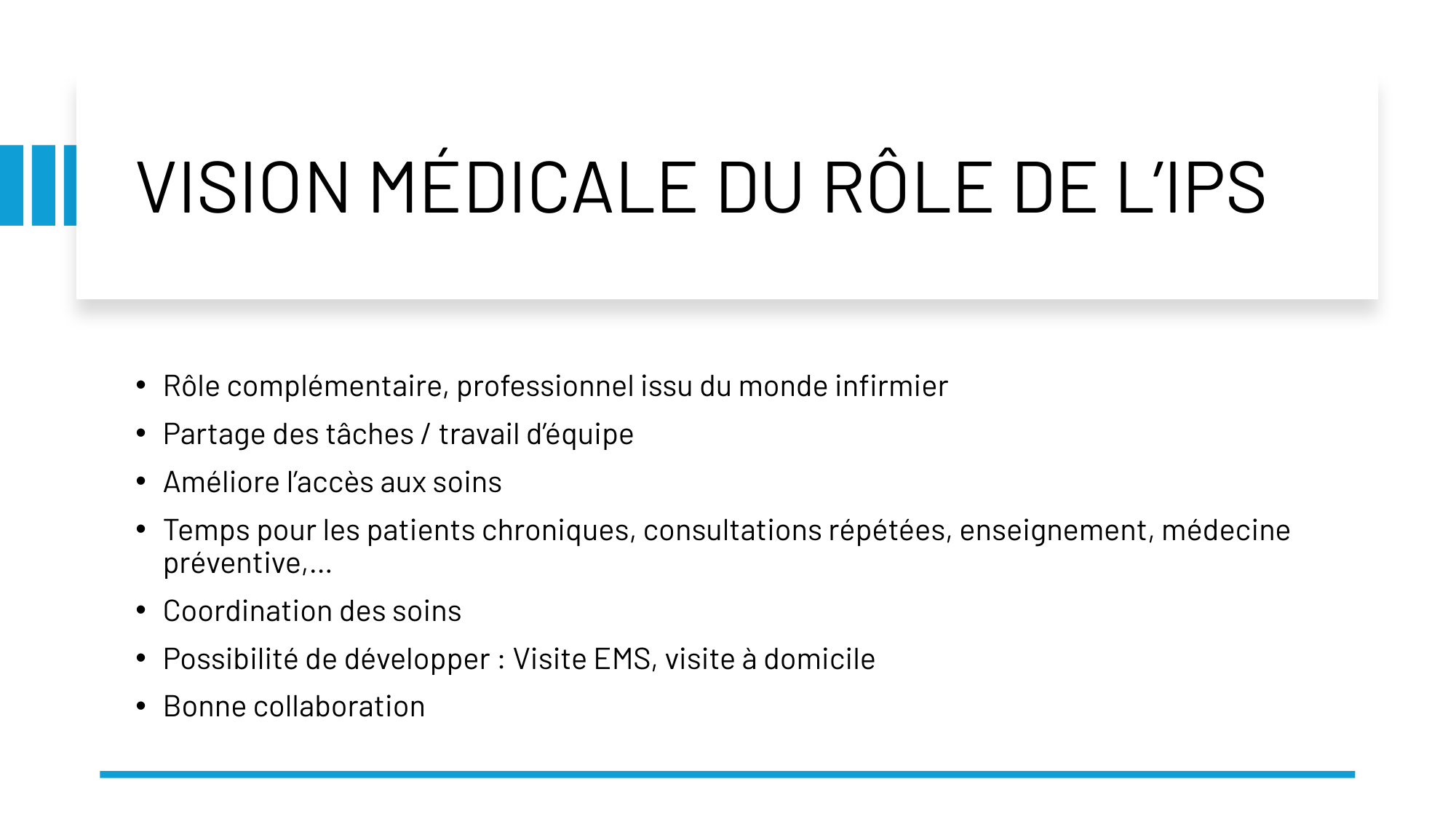

Vision médicale du rôle de l’IPS

Rôle complémentaire, professionnel issu du monde infirmier
Partage des tâches / travail d’équipe
Améliore l’accès aux soins
Temps pour les patients chroniques, consultations répétées, enseignement, médecine préventive,…
Coordination des soins
Possibilité de développer : Visite EMS, visite à domicile
Bonne collaboration